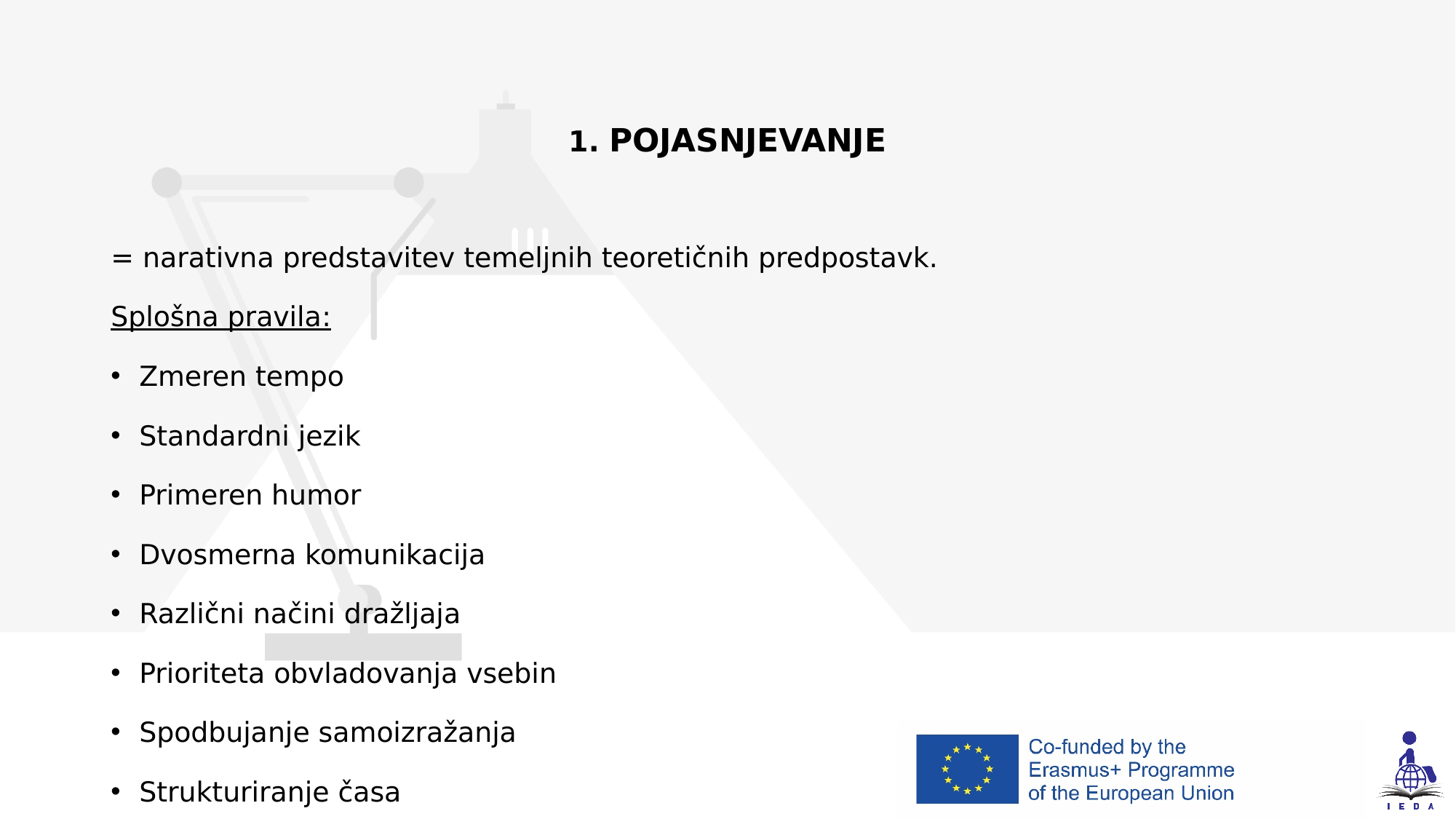

# 1. POJASNJEVANJE
= narativna predstavitev temeljnih teoretičnih predpostavk.
Splošna pravila:
Zmeren tempo
Standardni jezik
Primeren humor
Dvosmerna komunikacija
Različni načini dražljaja
Prioriteta obvladovanja vsebin
Spodbujanje samoizražanja
Strukturiranje časa